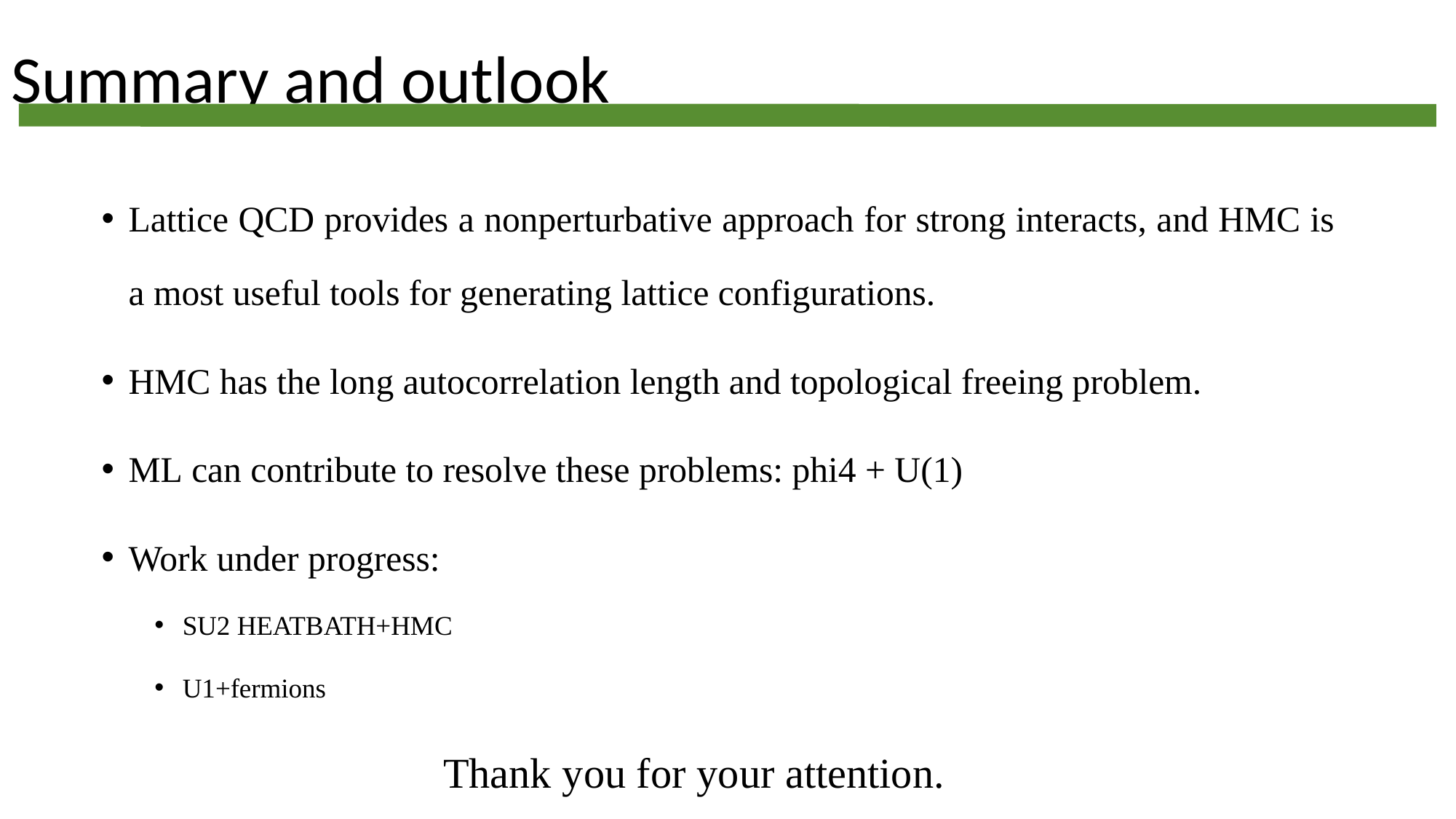

# Summary and outlook

Lattice QCD provides a nonperturbative approach for strong interacts, and HMC is a most useful tools for generating lattice configurations.
HMC has the long autocorrelation length and topological freeing problem.
ML can contribute to resolve these problems: phi4 + U(1)
Work under progress:
SU2 HEATBATH+HMC
U1+fermions
Thank you for your attention.